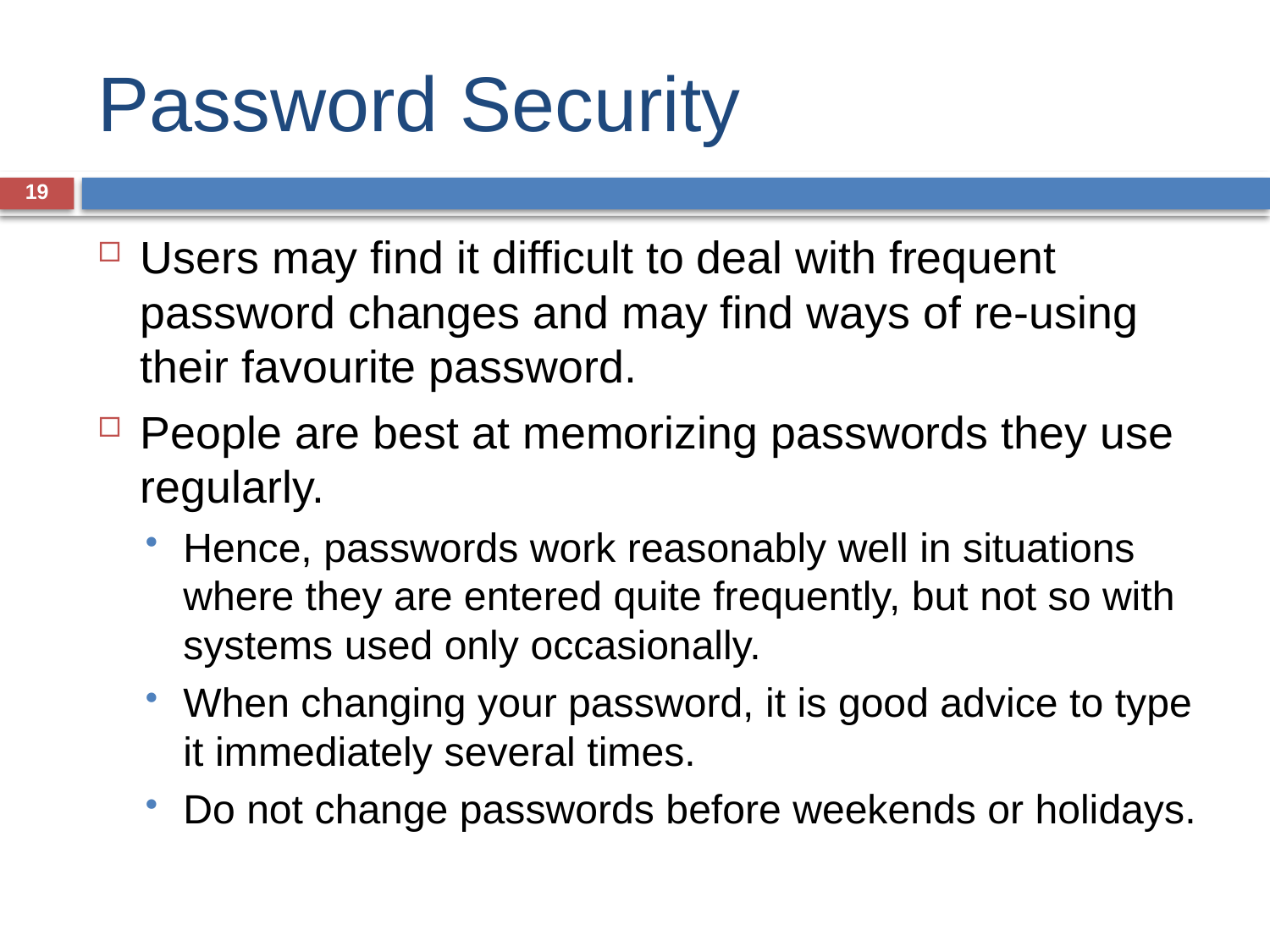

# Password Security
19
Users may find it difficult to deal with frequent password changes and may find ways of re-using their favourite password.
People are best at memorizing passwords they use regularly.
Hence, passwords work reasonably well in situations where they are entered quite frequently, but not so with systems used only occasionally.
When changing your password, it is good advice to type it immediately several times.
Do not change passwords before weekends or holidays.